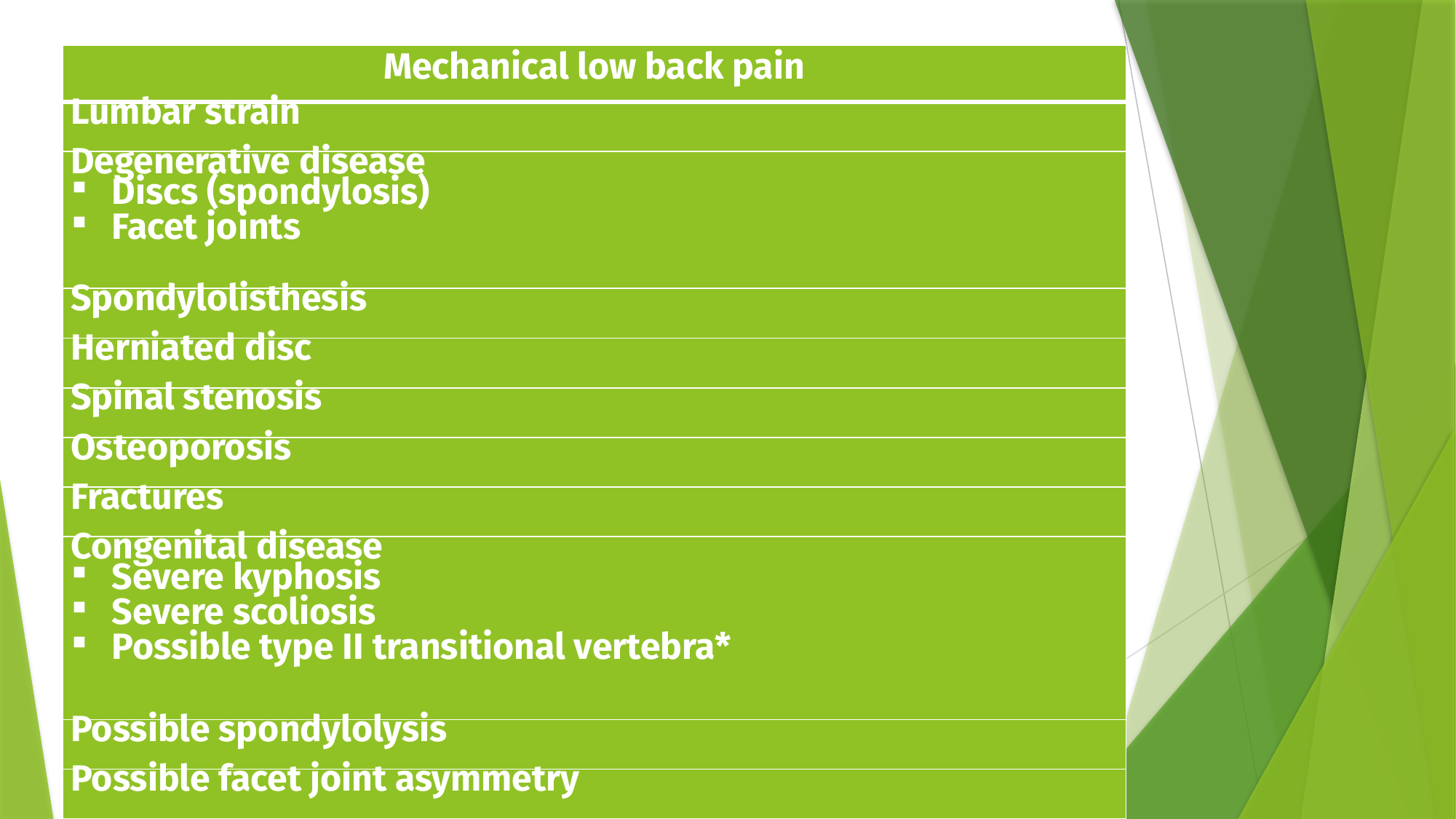

| Mechanical low back pain |
| --- |
| Lumbar strain |
| Degenerative disease Discs (spondylosis) Facet joints |
| Spondylolisthesis |
| Herniated disc |
| Spinal stenosis |
| Osteoporosis |
| Fractures |
| Congenital disease Severe kyphosis Severe scoliosis Possible type II transitional vertebra\* |
| Possible spondylolysis |
| Possible facet joint asymmetry |